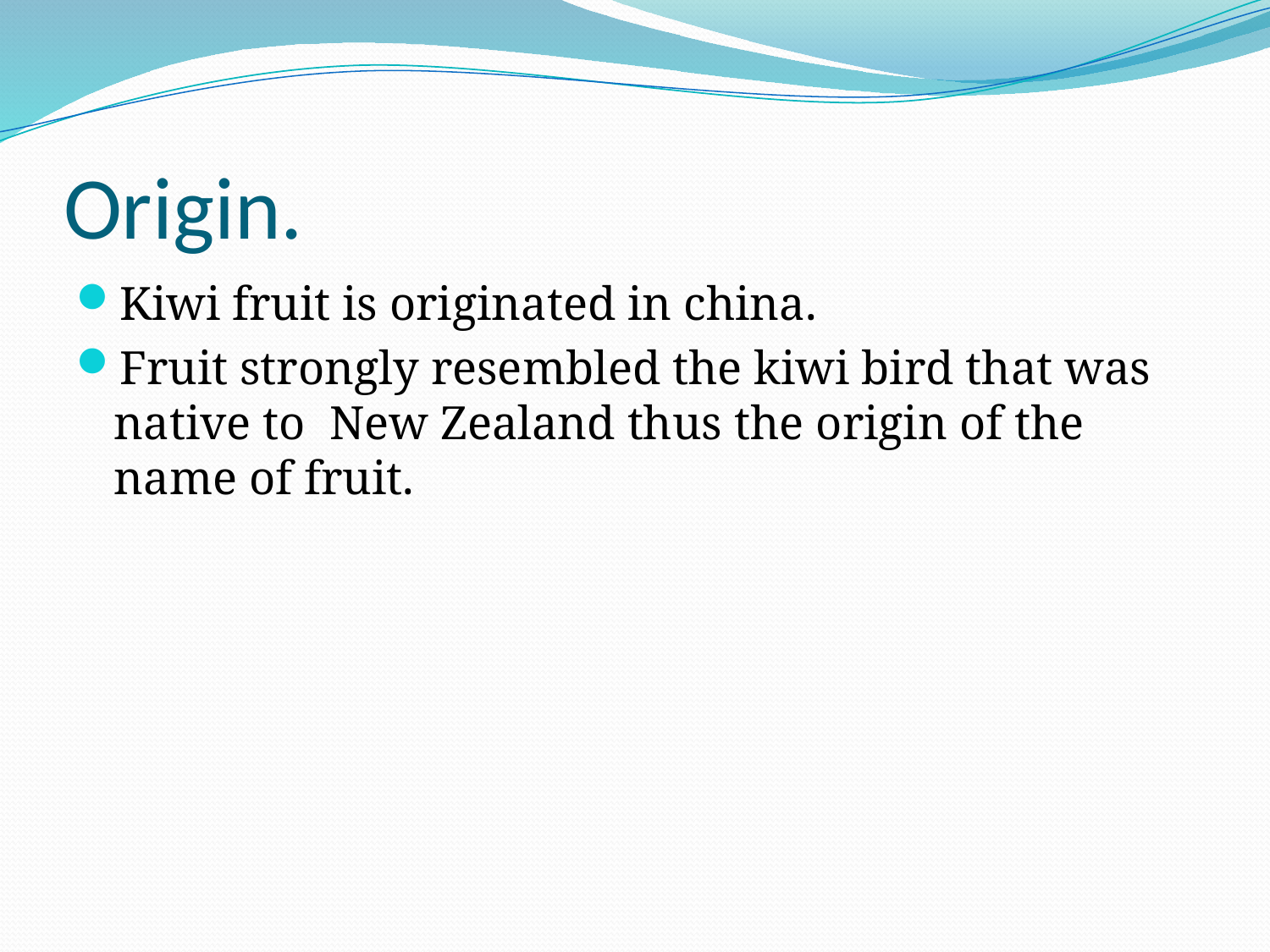

# Origin.
Kiwi fruit is originated in china.
Fruit strongly resembled the kiwi bird that was native to  New Zealand thus the origin of the name of fruit.